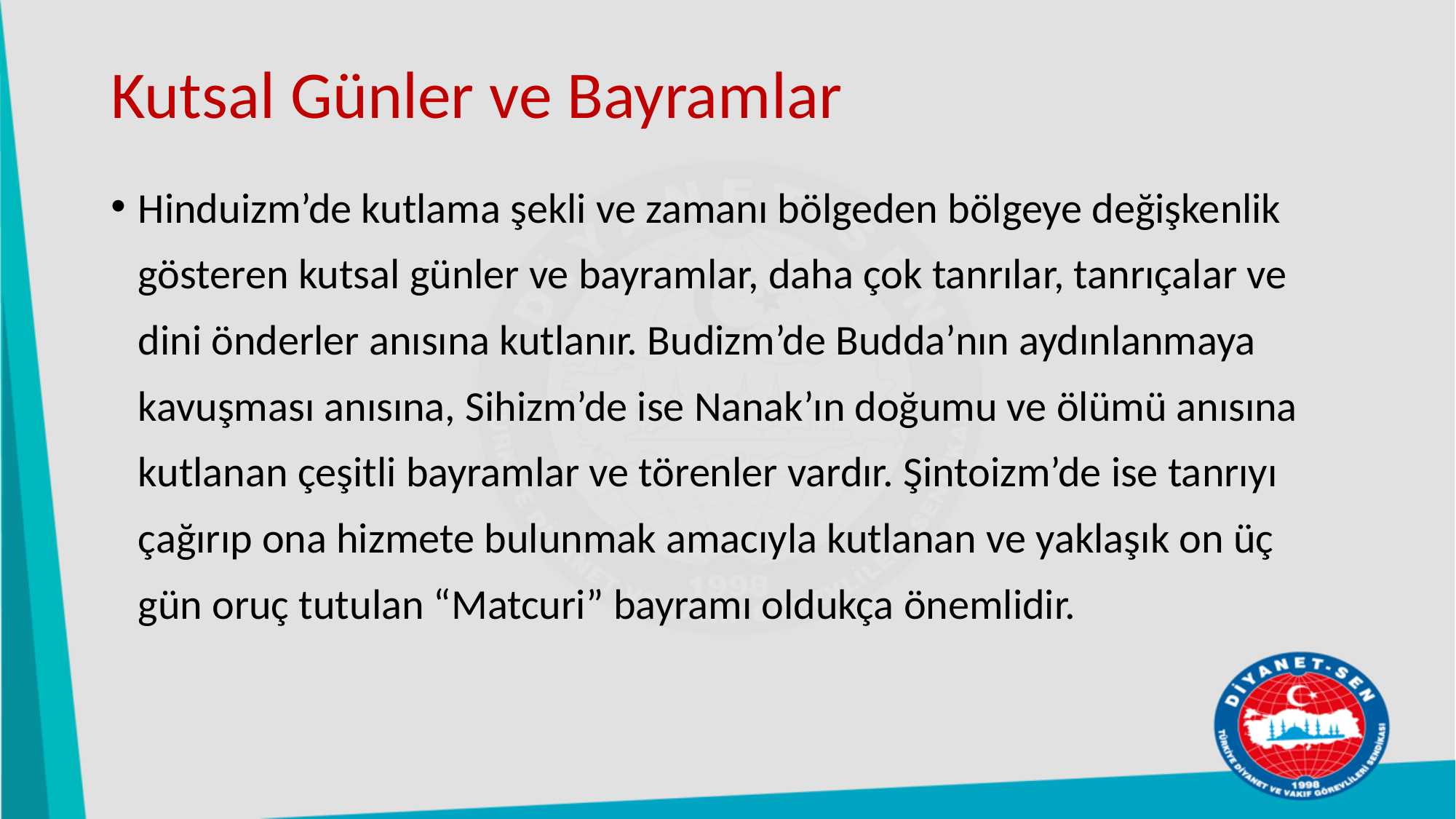

# Kutsal Günler ve Bayramlar
Hinduizm’de kutlama şekli ve zamanı bölgeden bölgeye değişkenlik gösteren kutsal günler ve bayramlar, daha çok tanrılar, tanrıçalar ve dini önderler anısına kutlanır. Budizm’de Budda’nın aydınlanmaya kavuşması anısına, Sihizm’de ise Nanak’ın doğumu ve ölümü anısına kutlanan çeşitli bayramlar ve törenler vardır. Şintoizm’de ise tanrıyı çağırıp ona hizmete bulunmak amacıyla kutlanan ve yaklaşık on üç gün oruç tutulan “Matcuri” bayramı oldukça önemlidir.